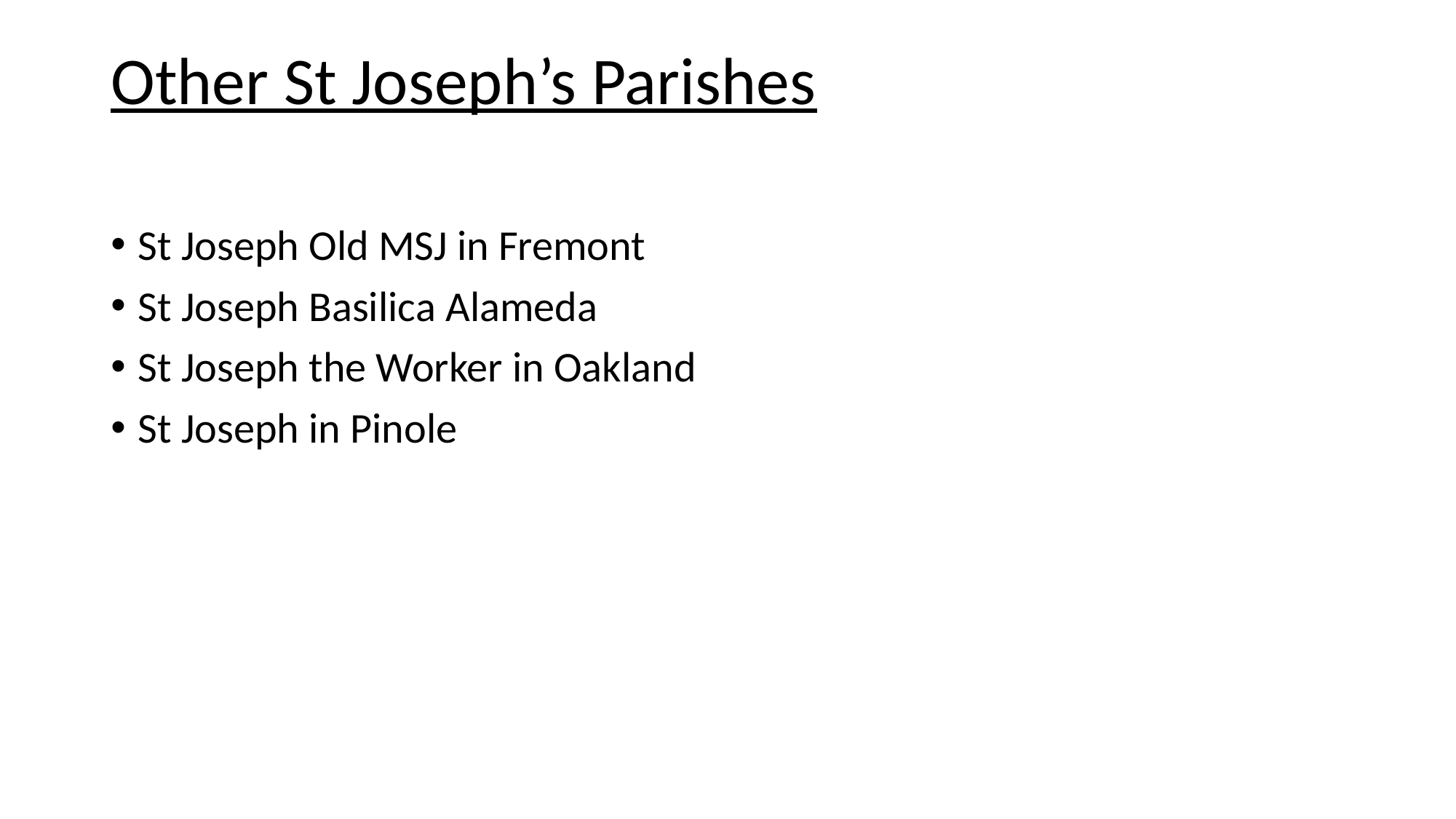

# Other St Joseph’s Parishes
St Joseph Old MSJ in Fremont
St Joseph Basilica Alameda
St Joseph the Worker in Oakland
St Joseph in Pinole